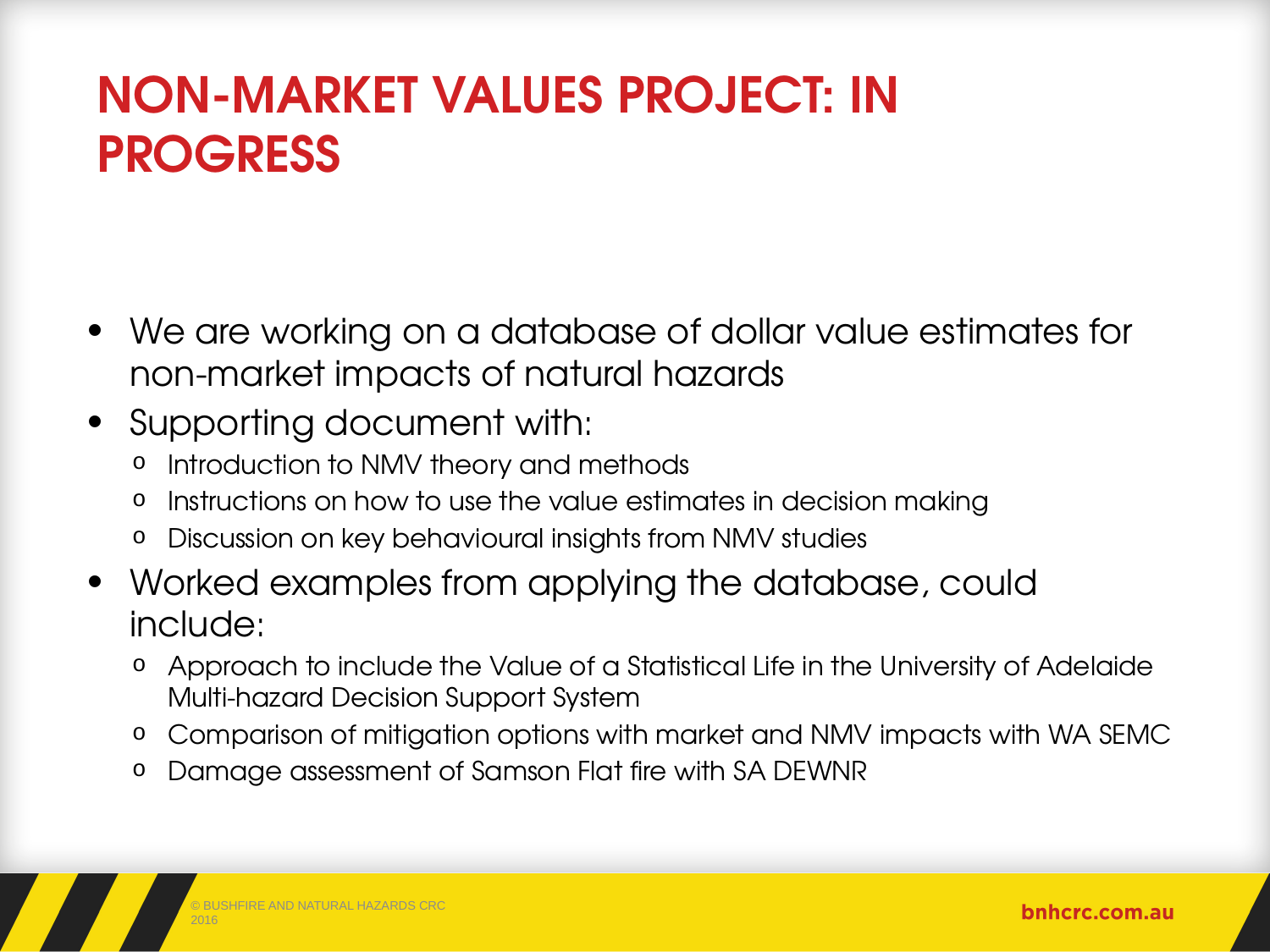

# Non-market values project: in progress
We are working on a database of dollar value estimates for non-market impacts of natural hazards
Supporting document with:
Introduction to NMV theory and methods
Instructions on how to use the value estimates in decision making
Discussion on key behavioural insights from NMV studies
Worked examples from applying the database, could include:
Approach to include the Value of a Statistical Life in the University of Adelaide Multi-hazard Decision Support System
Comparison of mitigation options with market and NMV impacts with WA SEMC
Damage assessment of Samson Flat fire with SA DEWNR